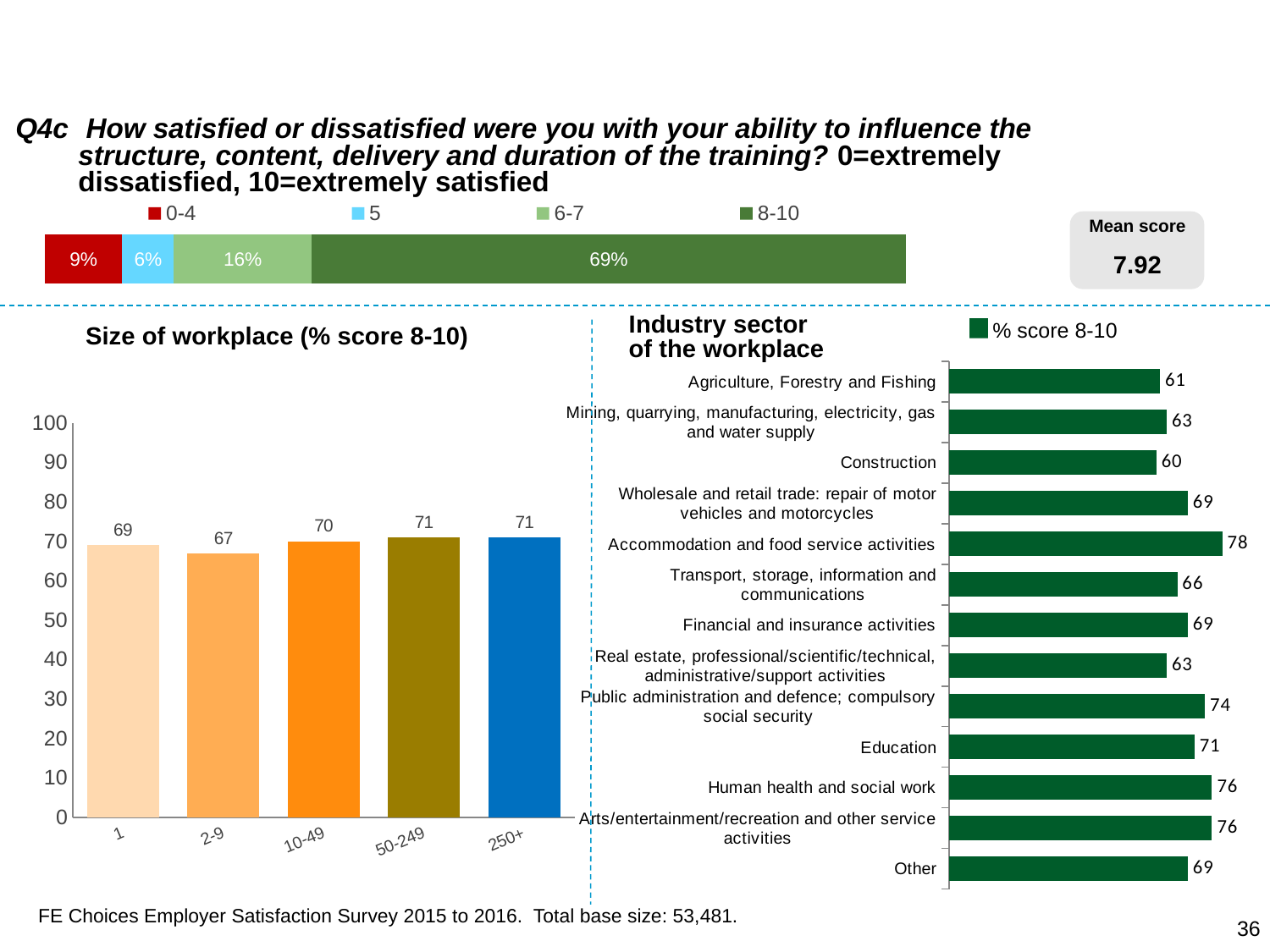

Q4c	 How satisfied or dissatisfied were you with your ability to influence the structure, content, delivery and duration of the training? 0=extremely dissatisfied, 10=extremely satisfied

### Chart

| Category | 0-4 | 5 | 6-7 | 8-10 |
|---|---|---|---|---|
| Q3a Help settling in | 0.09 | 0.06 | 0.16 | 0.69 |
| Mean score |
| --- |
| 7.92 |

Industry sector of the workplace
% score 8-10

### Chart

| Category | % Very good |
|---|---|
| Agriculture, Forestry and Fishing | 61.0 |
| Mining, quarrying, manufacturing, electricity, gas and water supply | 63.0 |
| Construction | 60.0 |
| Wholesale and retail trade: repair of motor vehicles and motorcycles | 69.0 |
| Accommodation and food service activities | 79.0 |
| Transport, storage, information and communications | 66.0 |
| Financial and insurance activities | 69.0 |
| Real estate, professional/scientific/technical, administrative/support activities | 63.0 |
| Public administration and defence; compulsory social security | 74.0 |
| Education | 71.0 |
| Human health and social work | 76.0 |
| Arts/entertainment/recreation and other service activities | 76.0 |
| Other | 69.0 |
Size of workplace (% score 8-10)

### Chart

| Category |   % very good |
|---|---|
| 1 | 69.0 |
| 2-9 | 67.0 |
| 10-49 | 70.0 |
| 50-249 | 71.0 |
| 250+ | 71.0 |
FE Choices Employer Satisfaction Survey 2015 to 2016.  Total base size: 53,481.
36